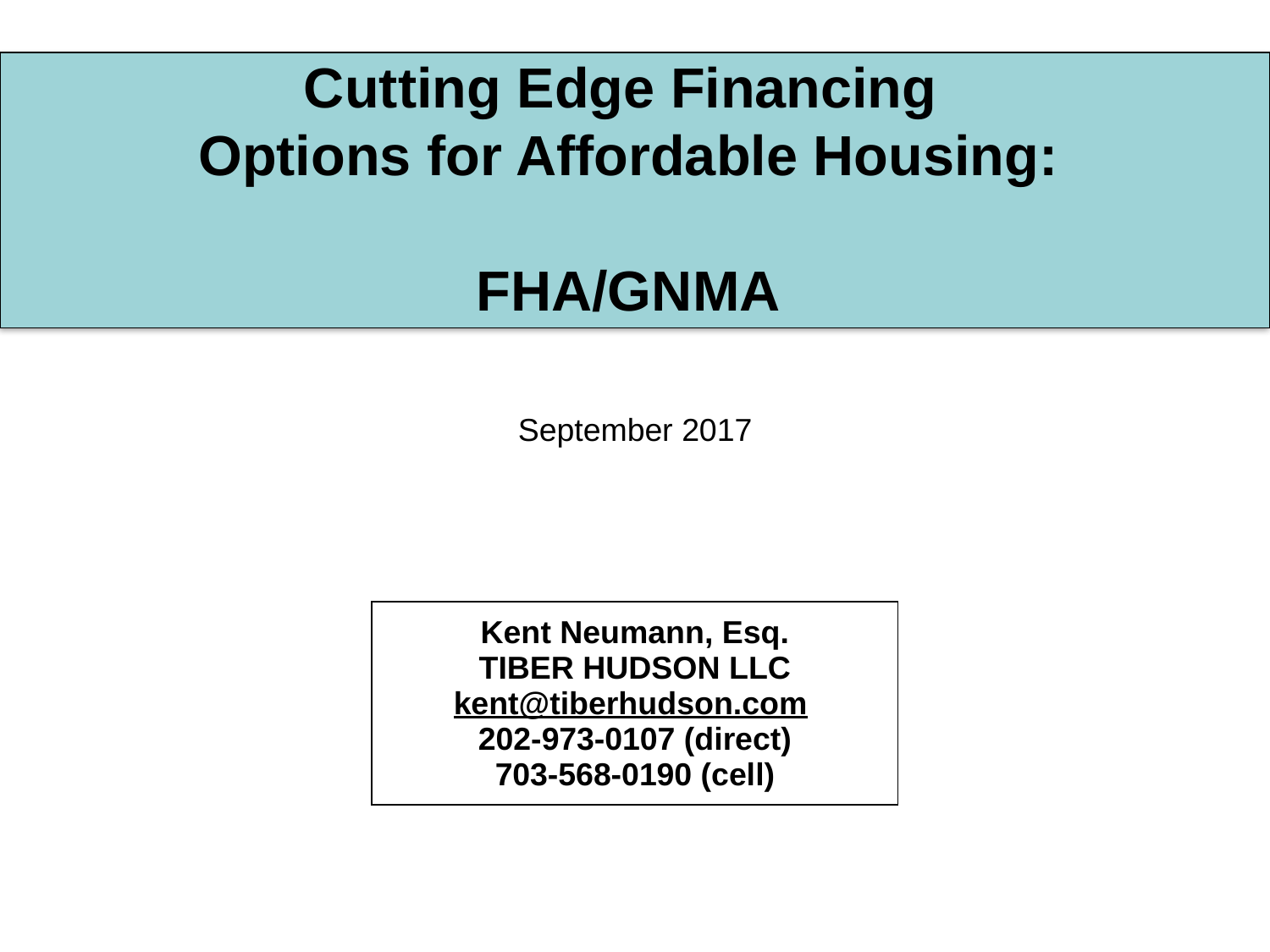

Cutting Edge Financing
Options for Affordable Housing:

FHA/GNMA
September 2017
| Kent Neumann, Esq. TIBER HUDSON LLC kent@tiberhudson.com 202-973-0107 (direct) 703-568-0190 (cell) |
| --- |